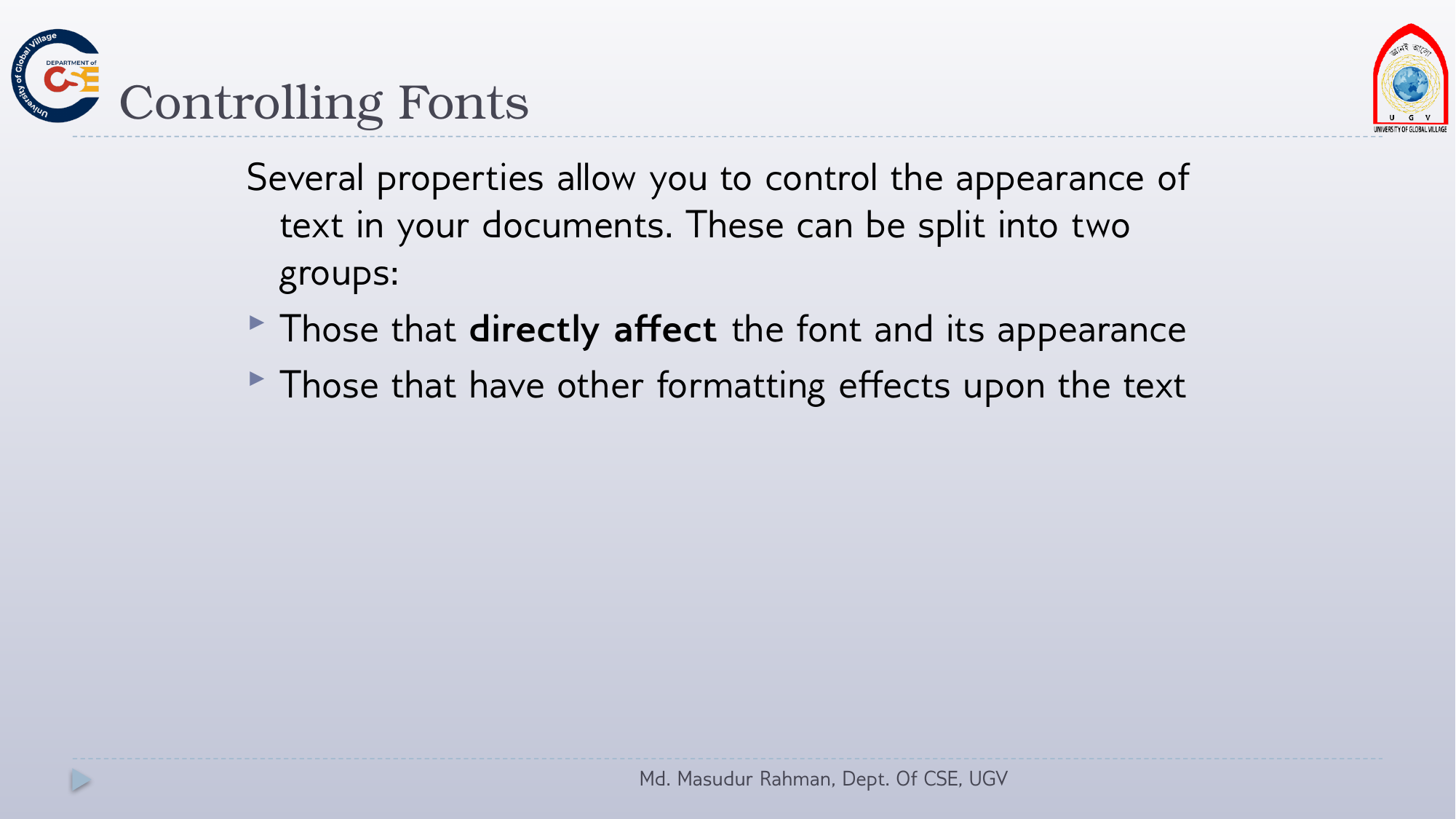

# Controlling Fonts
Several properties allow you to control the appearance of text in your documents. These can be split into two groups:
Those that directly affect the font and its appearance
Those that have other formatting effects upon the text
Md. Masudur Rahman, Dept. Of CSE, UGV